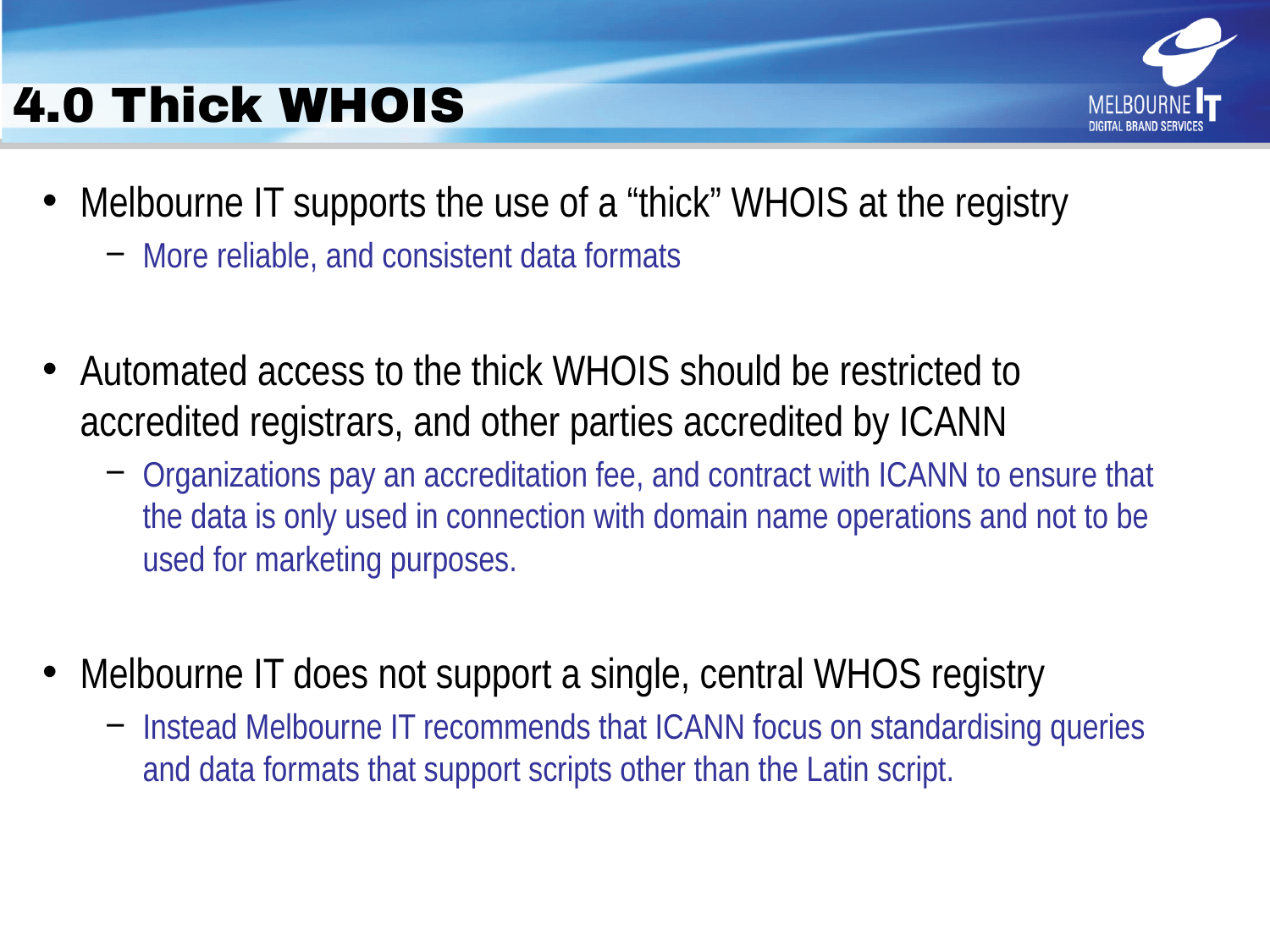

# 4.0 Thick WHOIS
Melbourne IT supports the use of a “thick” WHOIS at the registry
More reliable, and consistent data formats

Automated access to the thick WHOIS should be restricted to accredited registrars, and other parties accredited by ICANN
Organizations pay an accreditation fee, and contract with ICANN to ensure that the data is only used in connection with domain name operations and not to be used for marketing purposes.

Melbourne IT does not support a single, central WHOS registry
Instead Melbourne IT recommends that ICANN focus on standardising queries and data formats that support scripts other than the Latin script.